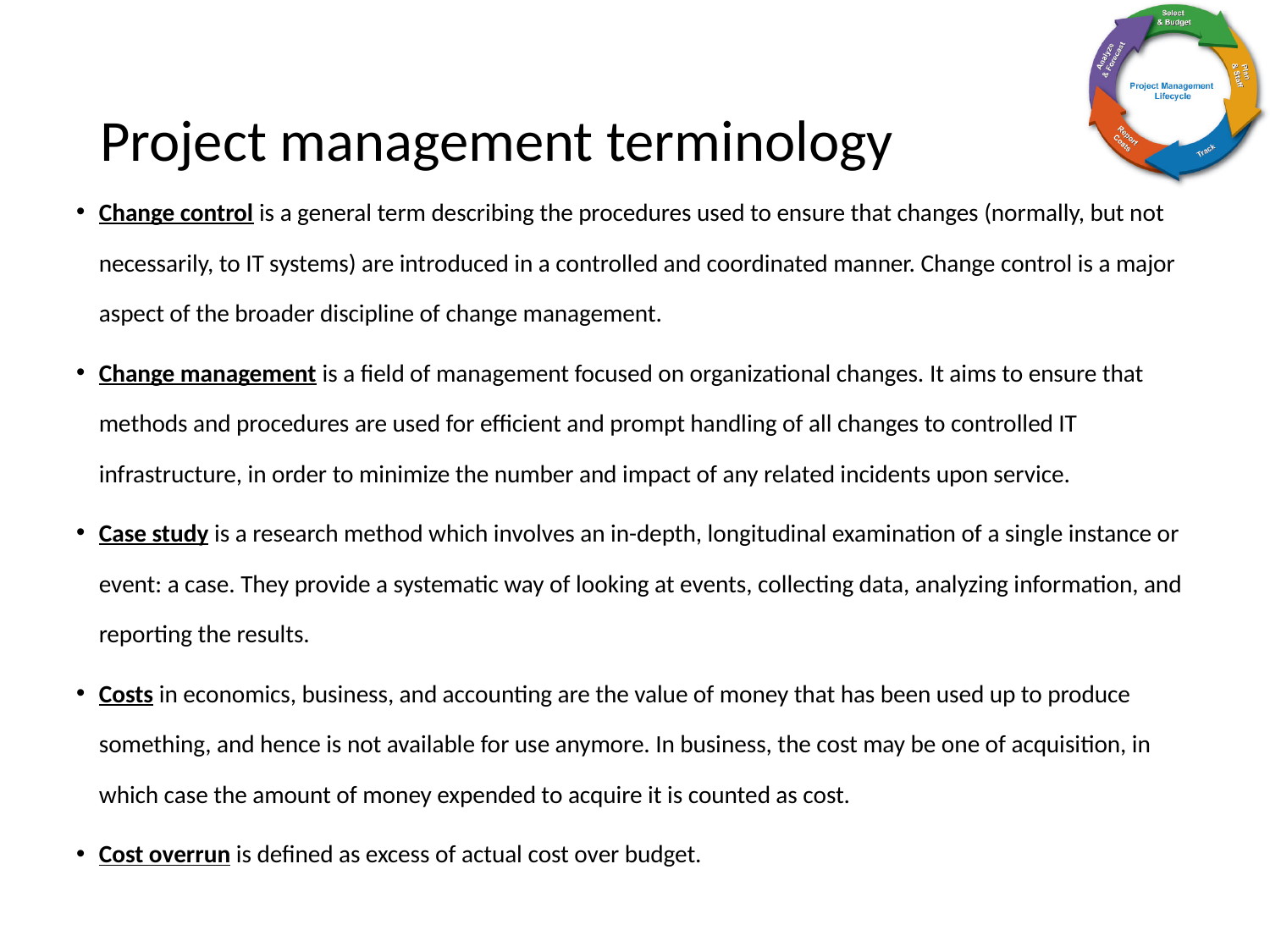

# Project management terminology
Change control is a general term describing the procedures used to ensure that changes (normally, but not necessarily, to IT systems) are introduced in a controlled and coordinated manner. Change control is a major aspect of the broader discipline of change management.
Change management is a field of management focused on organizational changes. It aims to ensure that methods and procedures are used for efficient and prompt handling of all changes to controlled IT infrastructure, in order to minimize the number and impact of any related incidents upon service.
Case study is a research method which involves an in-depth, longitudinal examination of a single instance or event: a case. They provide a systematic way of looking at events, collecting data, analyzing information, and reporting the results.
Costs in economics, business, and accounting are the value of money that has been used up to produce something, and hence is not available for use anymore. In business, the cost may be one of acquisition, in which case the amount of money expended to acquire it is counted as cost.
Cost overrun is defined as excess of actual cost over budget.